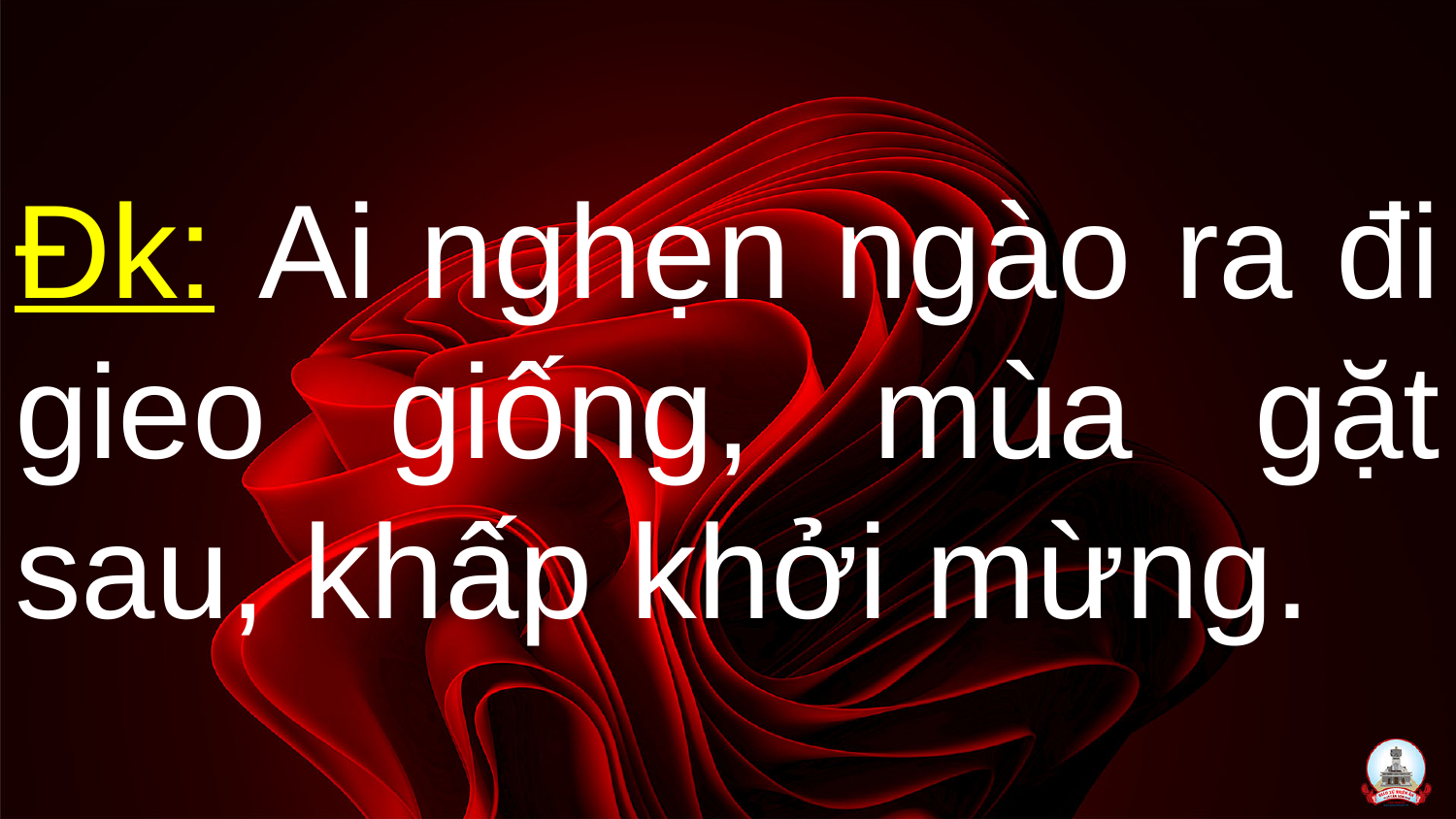

# Đk: Ai nghẹn ngào ra đi gieo giống, mùa gặt sau, khấp khởi mừng.